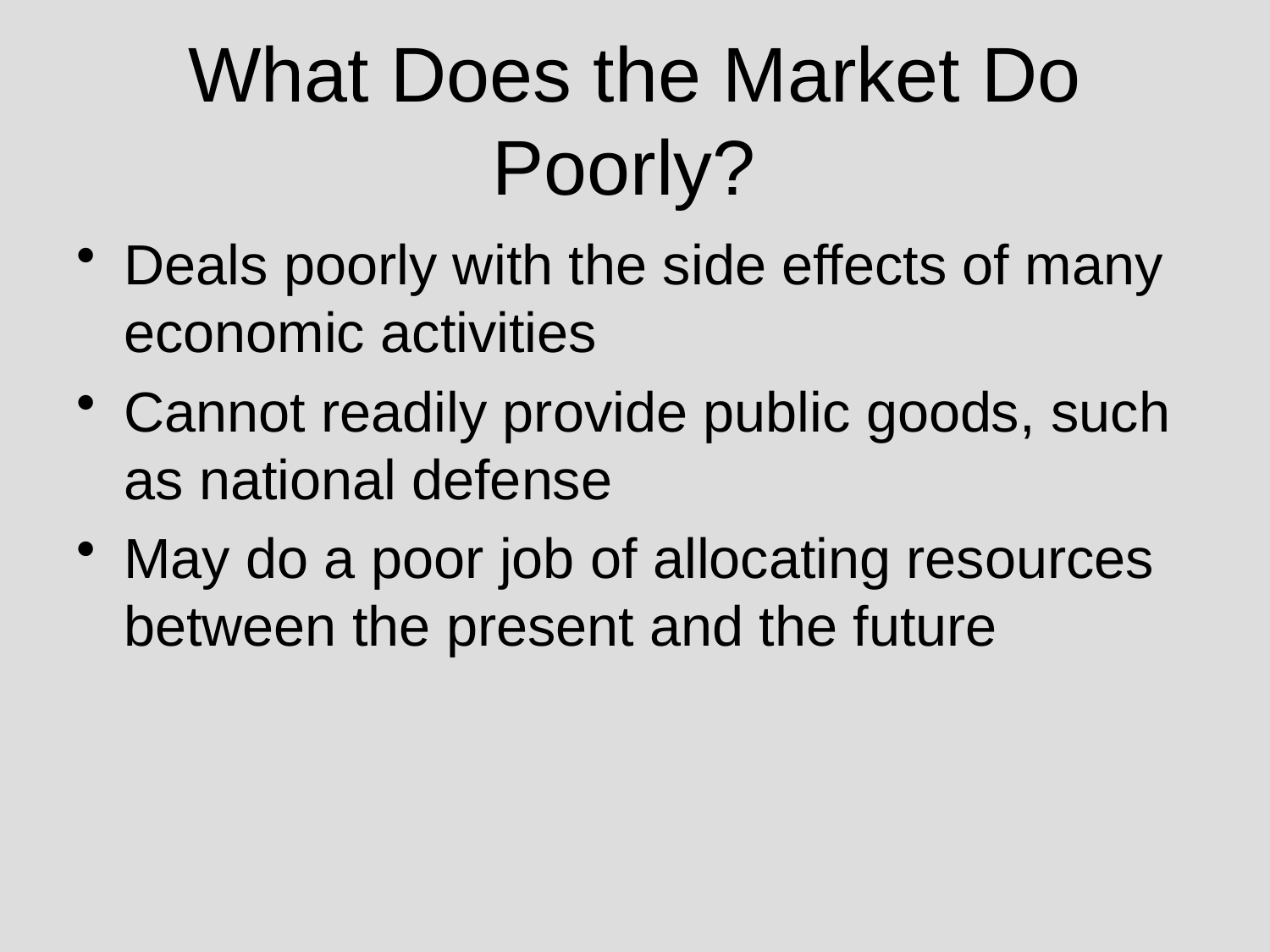

# What Does the Market Do Poorly?
Deals poorly with the side effects of many economic activities
Cannot readily provide public goods, such as national defense
May do a poor job of allocating resources between the present and the future